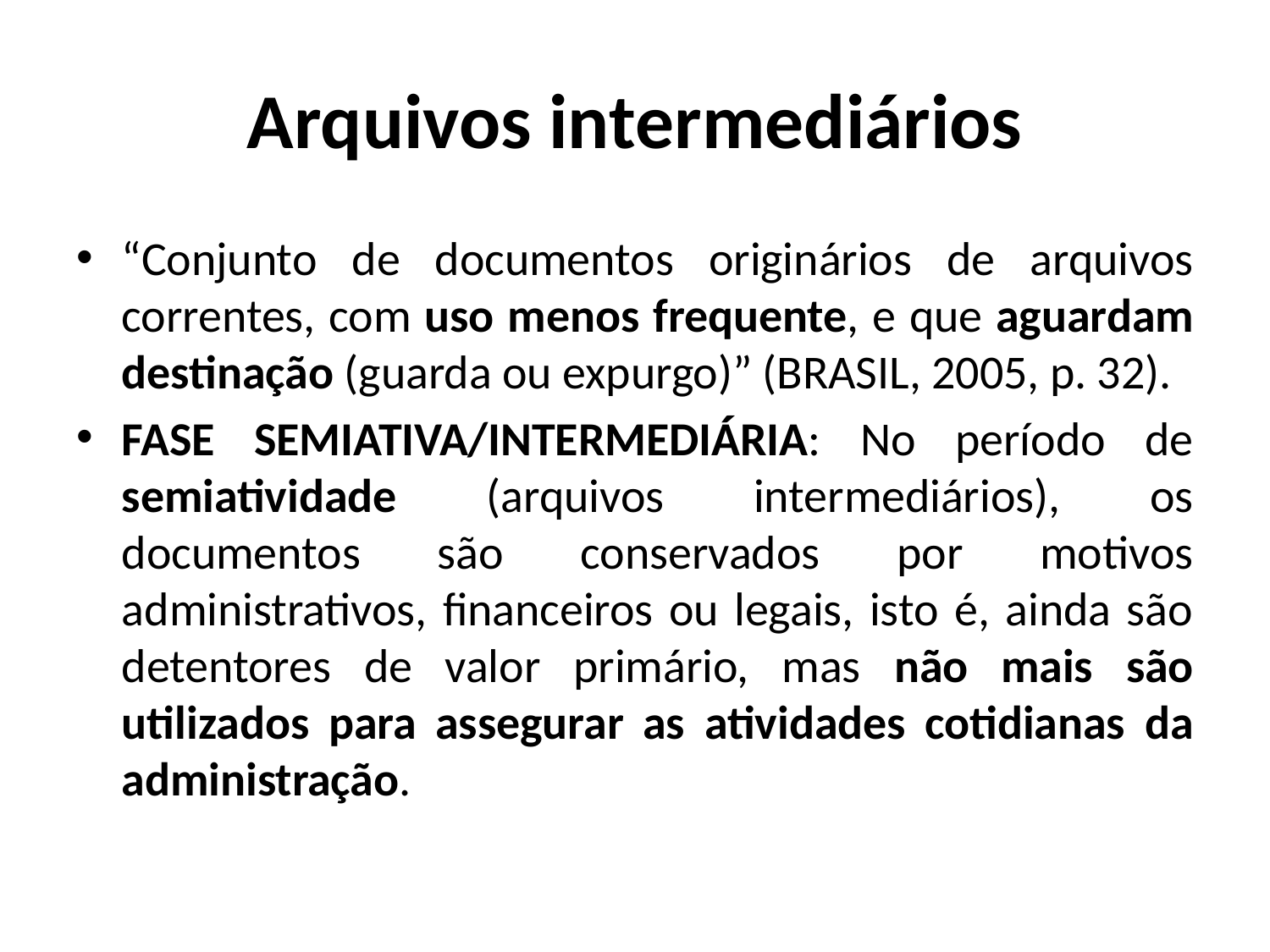

# Arquivos intermediários
“Conjunto de documentos originários de arquivos correntes, com uso menos frequente, e que aguardam destinação (guarda ou expurgo)” (BRASIL, 2005, p. 32).
FASE SEMIATIVA/INTERMEDIÁRIA: No período de semiatividade (arquivos intermediários), os documentos são conservados por motivos administrativos, financeiros ou legais, isto é, ainda são detentores de valor primário, mas não mais são utilizados para assegurar as atividades cotidianas da administração.